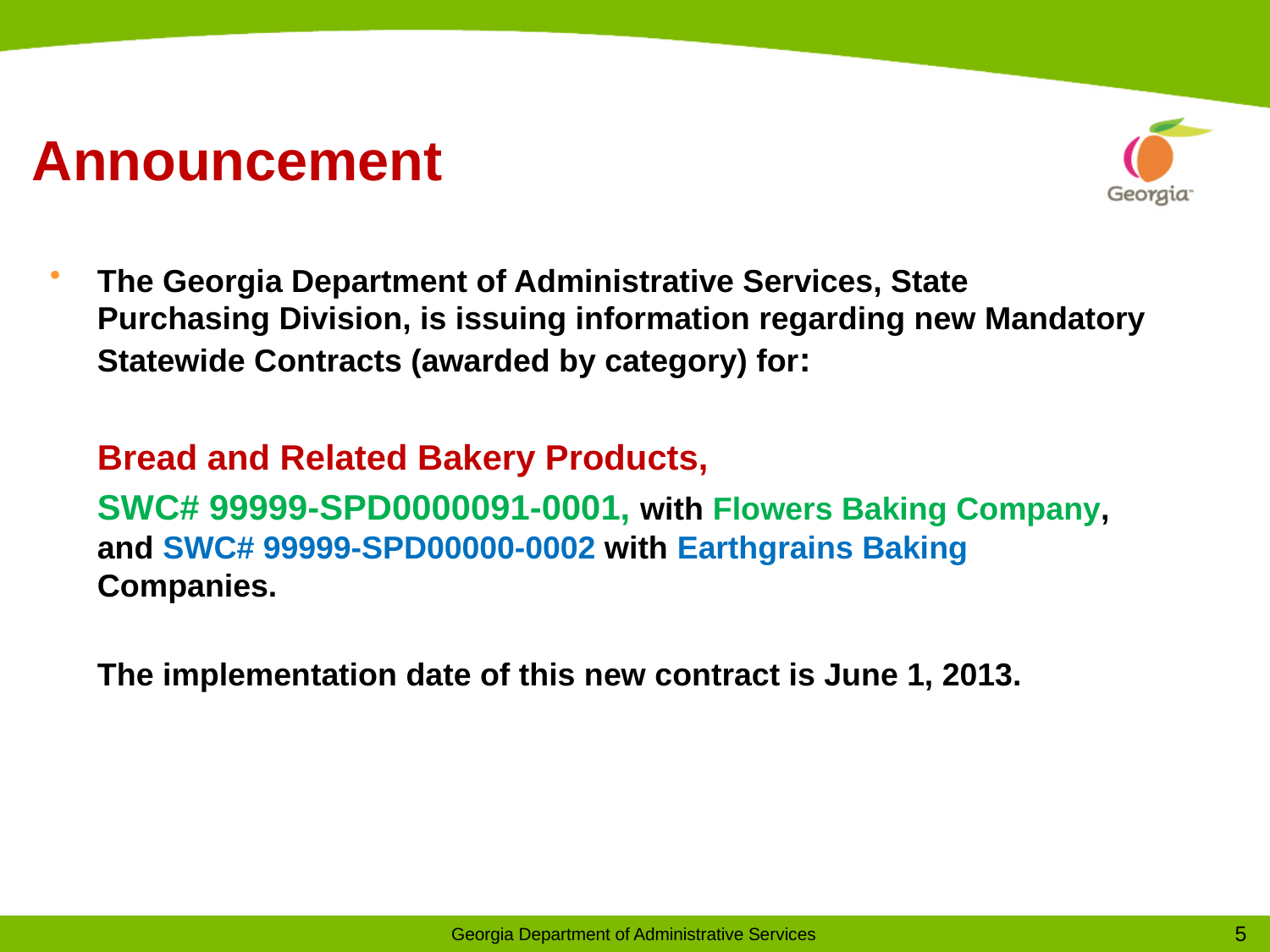

# Announcement
The Georgia Department of Administrative Services, State Purchasing Division, is issuing information regarding new Mandatory Statewide Contracts (awarded by category) for:

	Bread and Related Bakery Products,
	SWC# 99999-SPD0000091-0001, with Flowers Baking Company, and SWC# 99999-SPD00000-0002 with Earthgrains Baking Companies.

	The implementation date of this new contract is June 1, 2013.